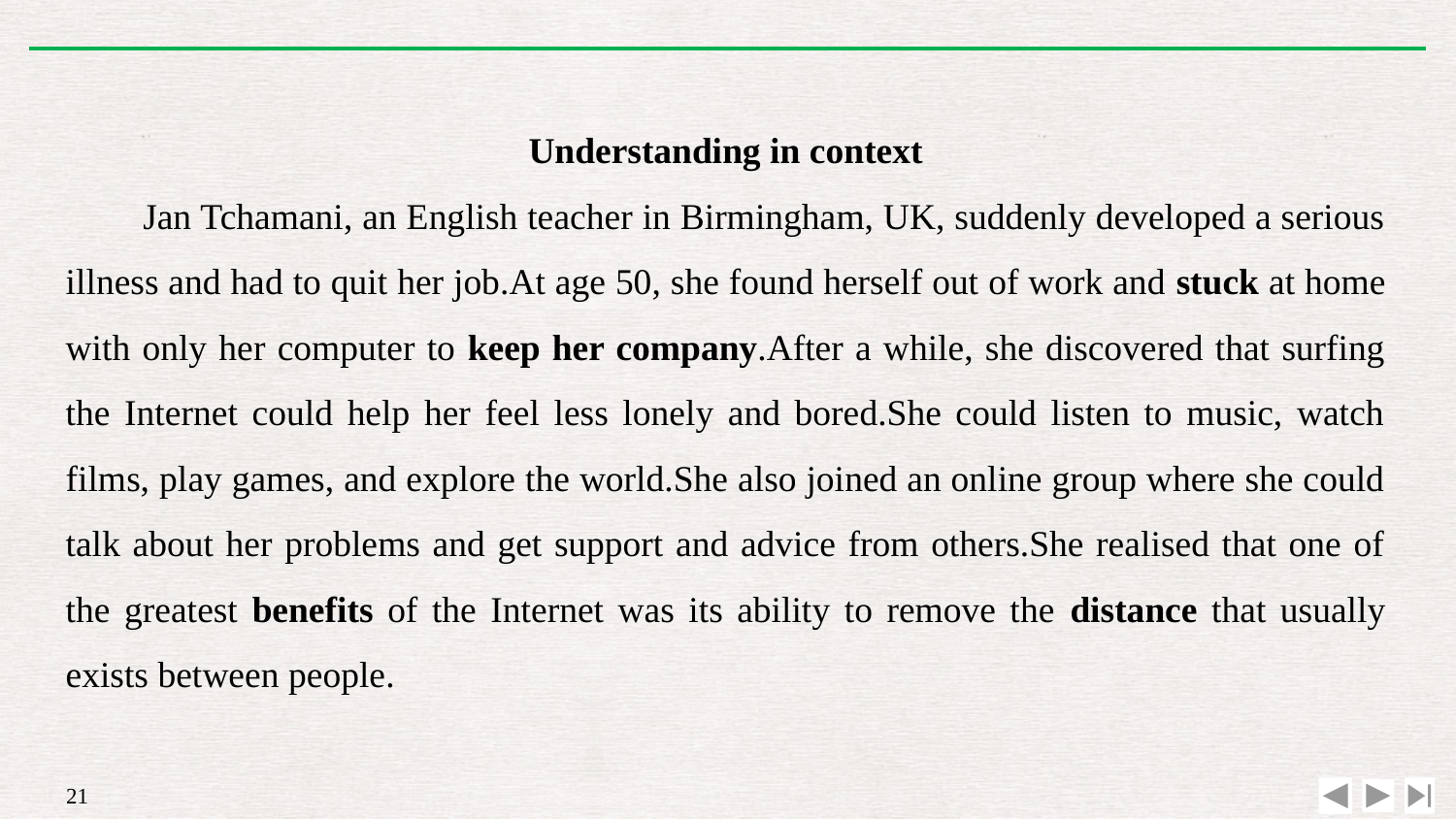

Understanding in context
Jan Tchamani, an English teacher in Birmingham, UK, suddenly developed a serious illness and had to quit her job.At age 50, she found herself out of work and stuck at home with only her computer to keep her company.After a while, she discovered that surfing the Internet could help her feel less lonely and bored.She could listen to music, watch films, play games, and explore the world.She also joined an online group where she could talk about her problems and get support and advice from others.She realised that one of the greatest benefits of the Internet was its ability to remove the distance that usually exists between people.